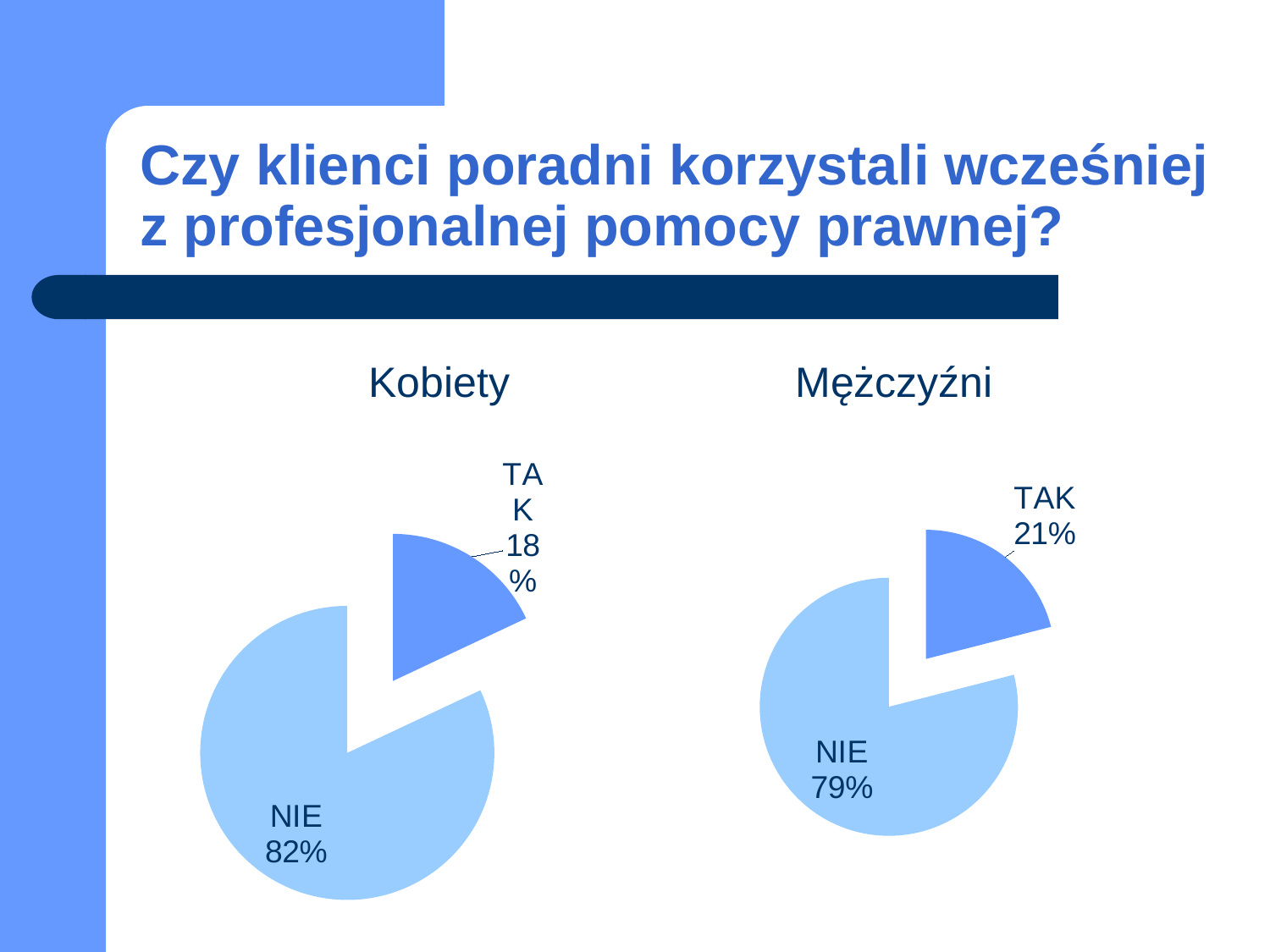

# Czy klienci poradni korzystali wcześniej z profesjonalnej pomocy prawnej?
Kobiety
Mężczyźni

### Chart

| Category | Kolumna1 |
|---|---|
| TAK | 0.18 |
| NIE | 0.82 |

### Chart

| Category | Kolumna1 |
|---|---|
| TAK | 0.21 |
| NIE | 0.79 |